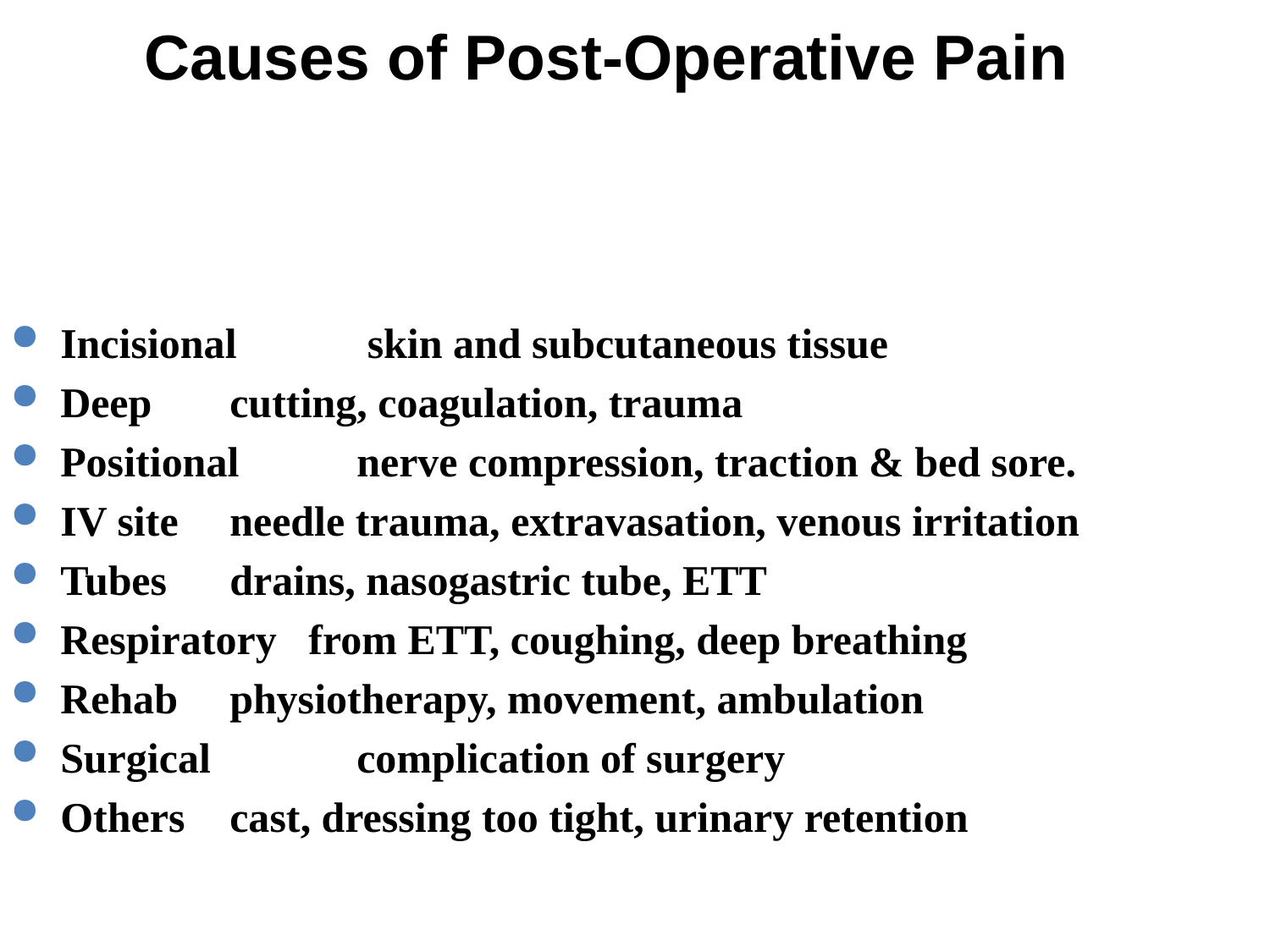

Causes of Post-Operative Pain
Incisional	     skin and subcutaneous tissue
Deep 	    cutting, coagulation, trauma
Positional	    nerve compression, traction & bed sore.
IV site	    needle trauma, extravasation, venous irritation
Tubes 	    drains, nasogastric tube, ETT
Respiratory   from ETT, coughing, deep breathing
Rehab	    physiotherapy, movement, ambulation
Surgical 	    complication of surgery
Others	    cast, dressing too tight, urinary retention